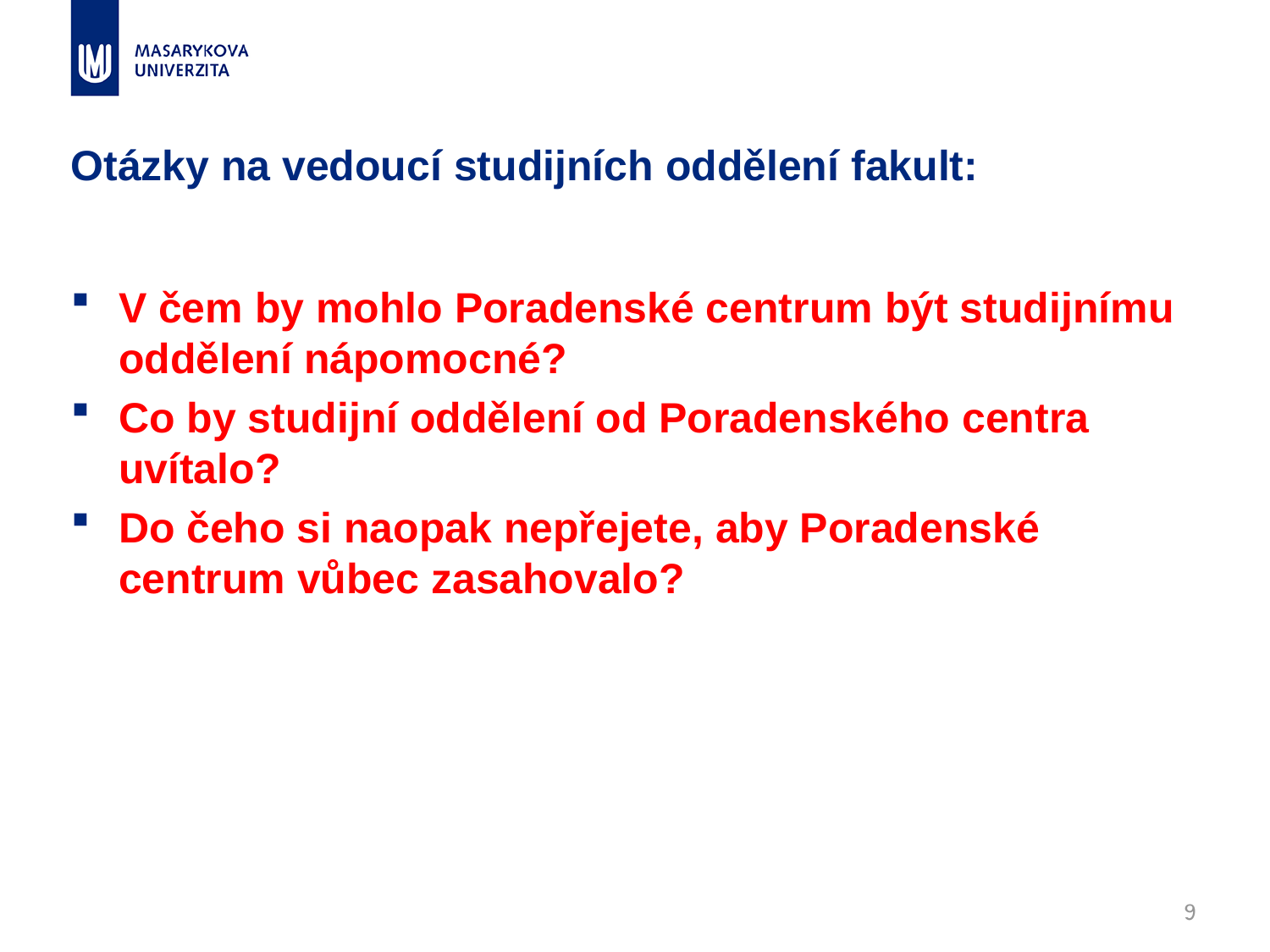

# Otázky na vedoucí studijních oddělení fakult:
V čem by mohlo Poradenské centrum být studijnímu oddělení nápomocné?
Co by studijní oddělení od Poradenského centra uvítalo?
Do čeho si naopak nepřejete, aby Poradenské centrum vůbec zasahovalo?
9